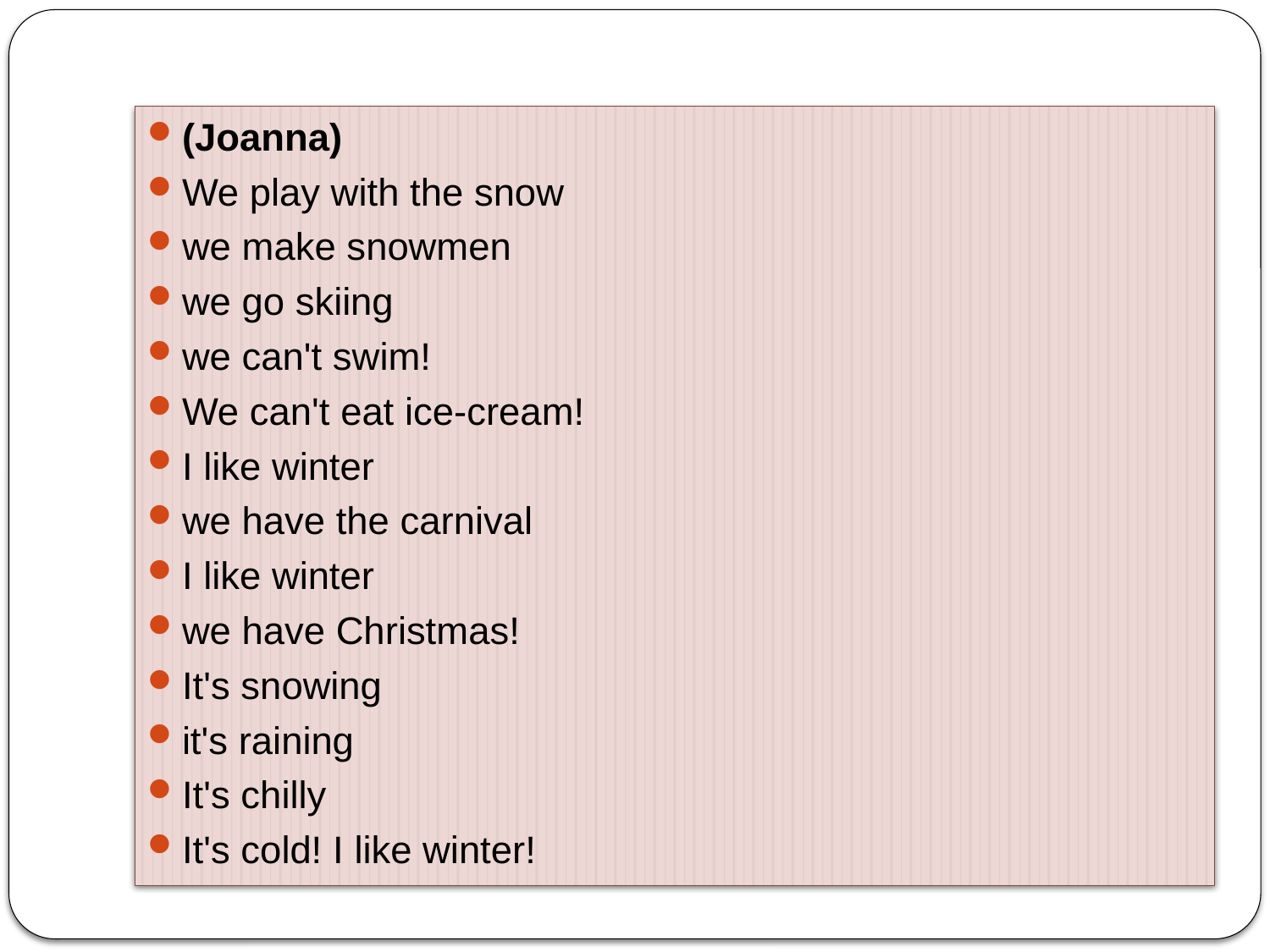

(Joanna)
We play with the snow
we make snowmen
we go skiing
we can't swim!
We can't eat ice-cream!
I like winter
we have the carnival
I like winter
we have Christmas!
It's snowing
it's raining
It's chilly
It's cold! I like winter!